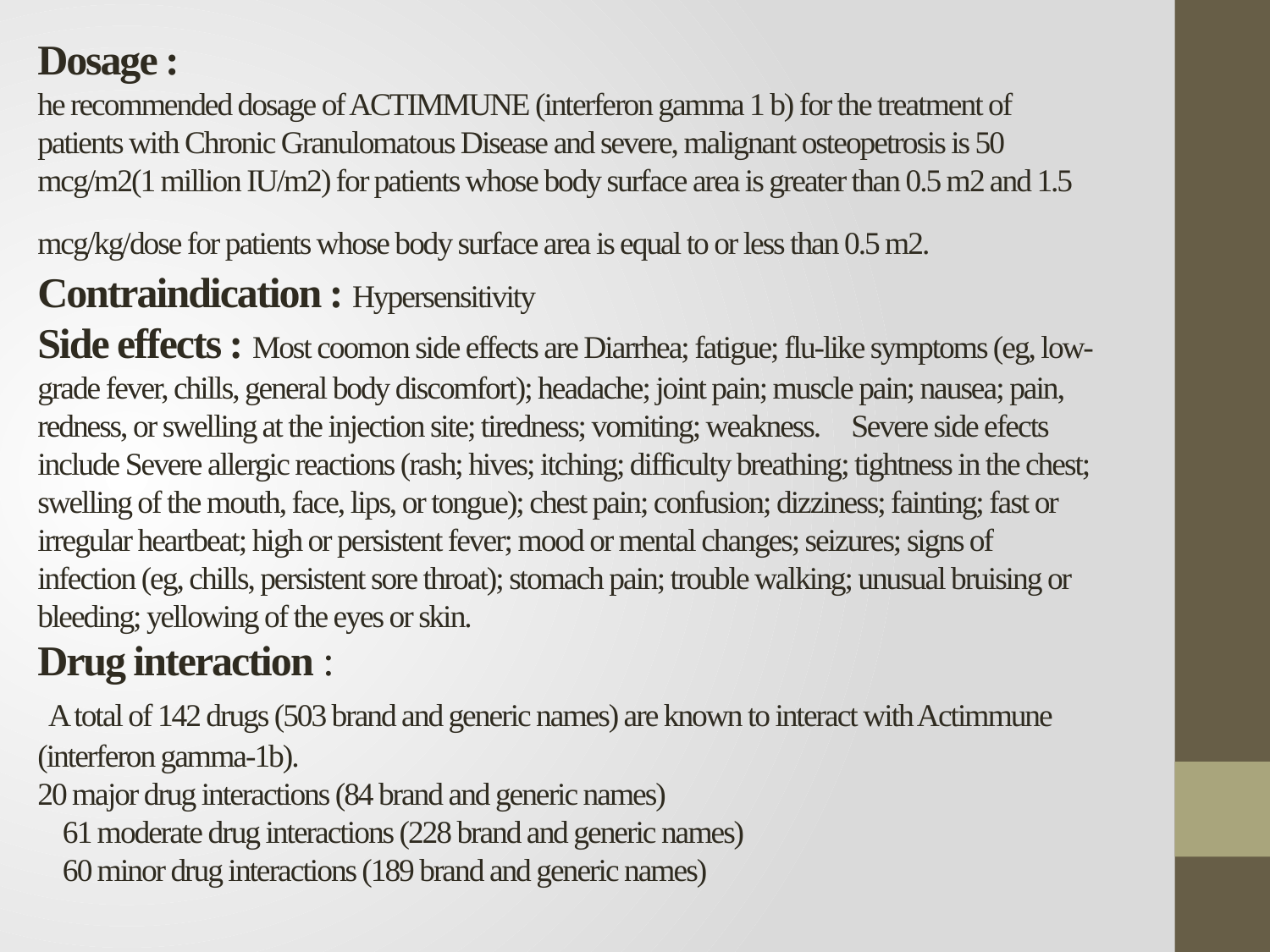

# Dosage : he recommended dosage of ACTIMMUNE (interferon gamma 1 b) for the treatment of patients with Chronic Granulomatous Disease and severe, malignant osteopetrosis is 50 mcg/m2(1 million IU/m2) for patients whose body surface area is greater than 0.5 m2 and 1.5 mcg/kg/dose for patients whose body surface area is equal to or less than 0.5 m2. Contraindication : Hypersensitivity Side effects : Most coomon side effects are Diarrhea; fatigue; flu-like symptoms (eg, low-grade fever, chills, general body discomfort); headache; joint pain; muscle pain; nausea; pain, redness, or swelling at the injection site; tiredness; vomiting; weakness.     Severe side efects include Severe allergic reactions (rash; hives; itching; difficulty breathing; tightness in the chest; swelling of the mouth, face, lips, or tongue); chest pain; confusion; dizziness; fainting; fast or irregular heartbeat; high or persistent fever; mood or mental changes; seizures; signs of infection (eg, chills, persistent sore throat); stomach pain; trouble walking; unusual bruising or bleeding; yellowing of the eyes or skin. Drug interaction : A total of 142 drugs (503 brand and generic names) are known to interact with Actimmune (interferon gamma-1b). 20 major drug interactions (84 brand and generic names) 61 moderate drug interactions (228 brand and generic names) 60 minor drug interactions (189 brand and generic names)